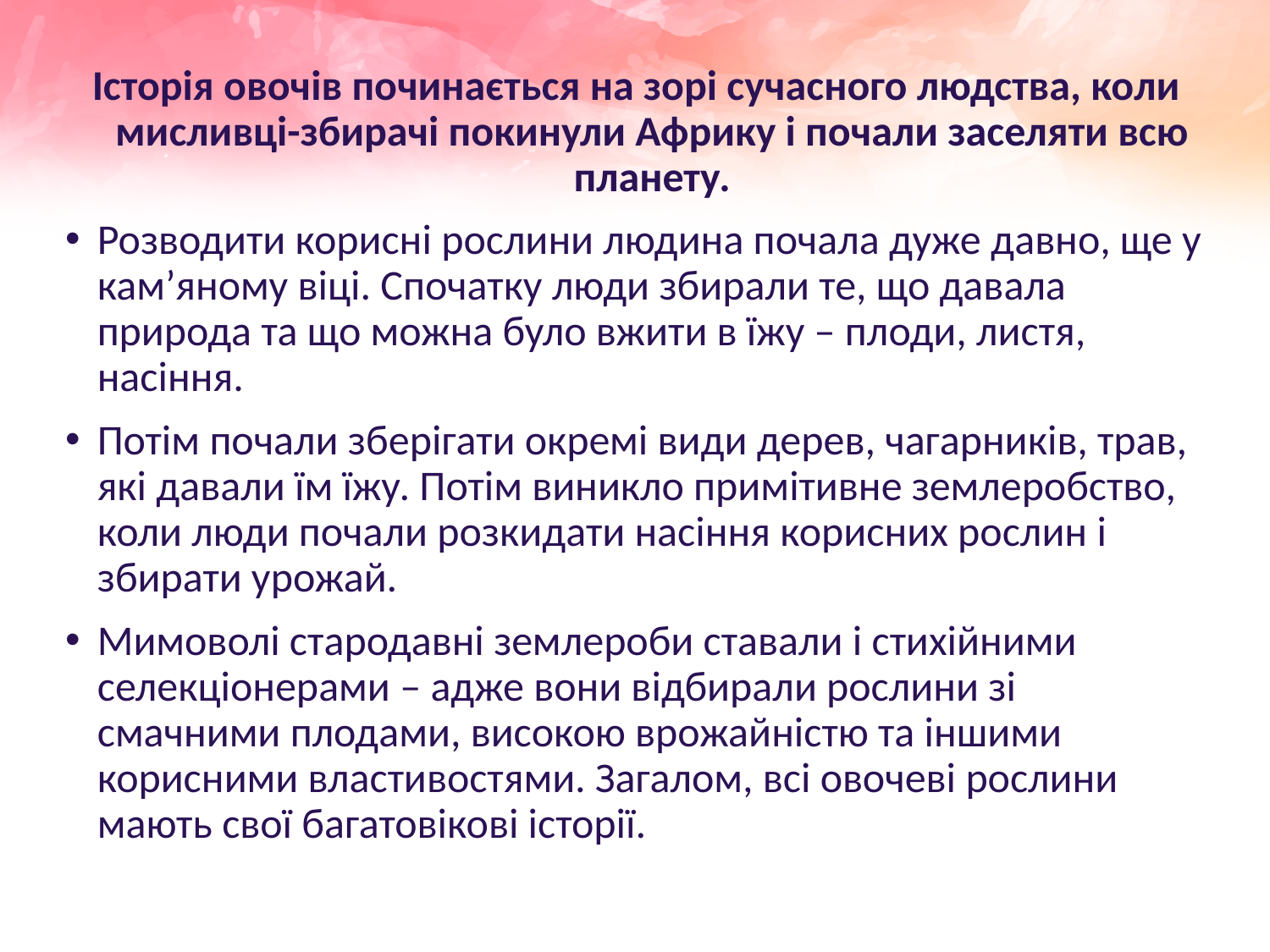

Історія овочів починається на зорі сучасного людства, коли мисливці-збирачі покинули Африку і почали заселяти всю планету.
Розводити корисні рослини людина почала дуже давно, ще у кам’яному віці. Спочатку люди збирали те, що давала природа та що можна було вжити в їжу – плоди, листя, насіння.
Потім почали зберігати окремі види дерев, чагарників, трав, які давали їм їжу. Потім виникло примітивне землеробство, коли люди почали розкидати насіння корисних рослин і збирати урожай.
Мимоволі стародавні землероби ставали і стихійними селекціонерами – адже вони відбирали рослини зі смачними плодами, високою врожайністю та іншими корисними властивостями. Загалом, всі овочеві рослини мають свої багатовікові історії.